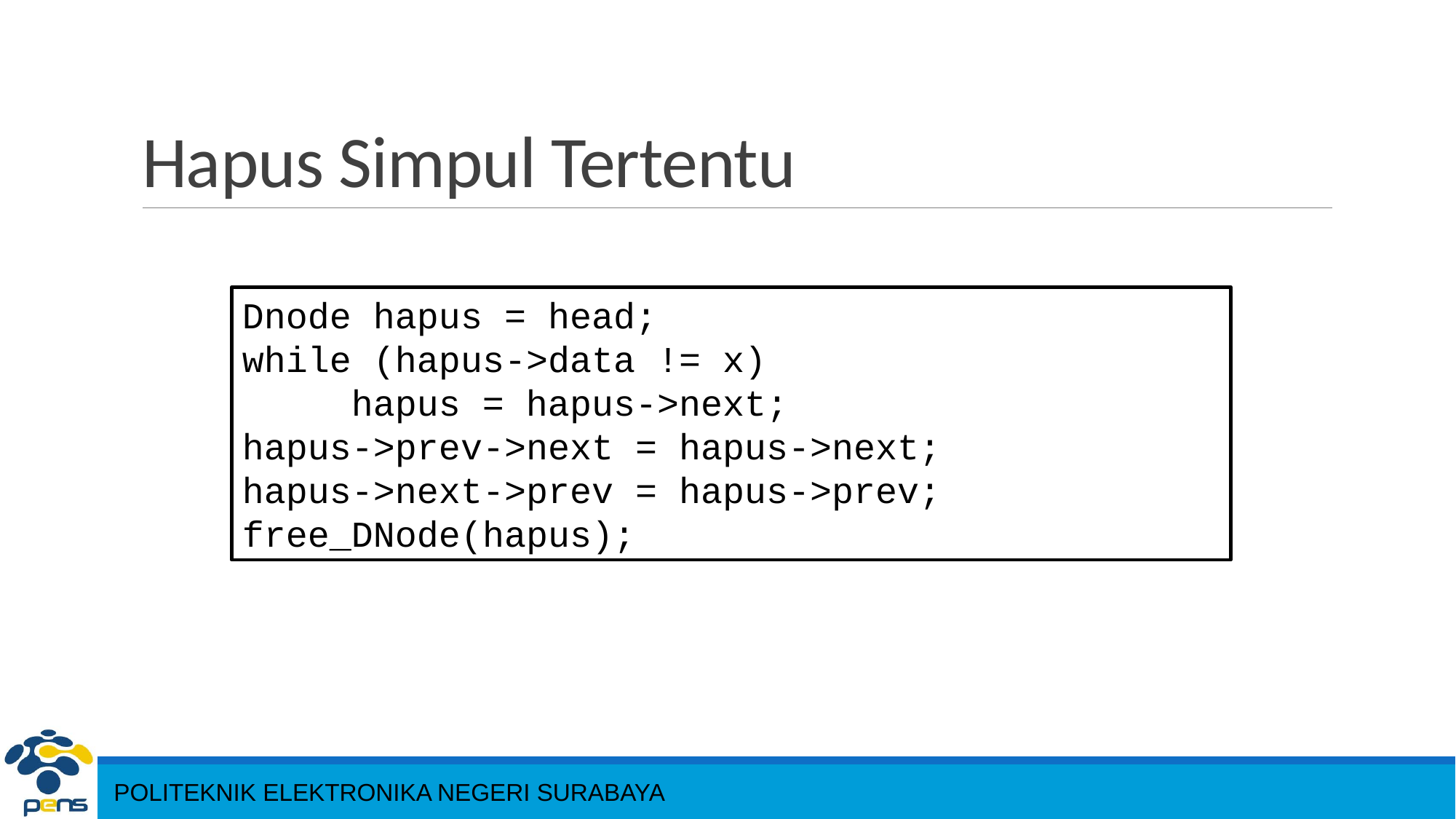

# Hapus Simpul Tertentu
Dnode hapus = head;
while (hapus->data != x)
	hapus = hapus->next;
hapus->prev->next = hapus->next;
hapus->next->prev = hapus->prev;
free_DNode(hapus);